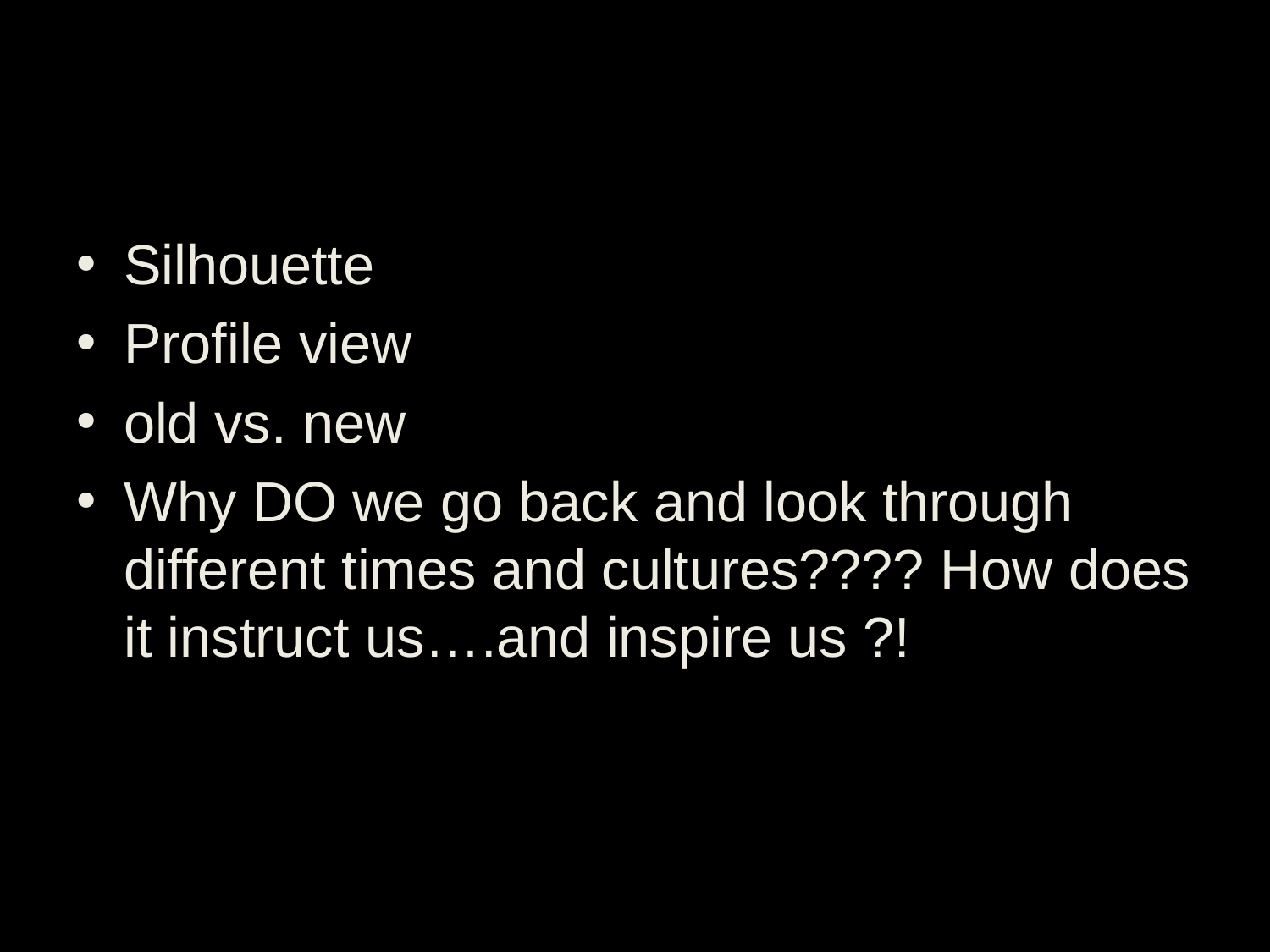

#
Silhouette
Profile view
old vs. new
Why DO we go back and look through different times and cultures???? How does it instruct us….and inspire us ?!